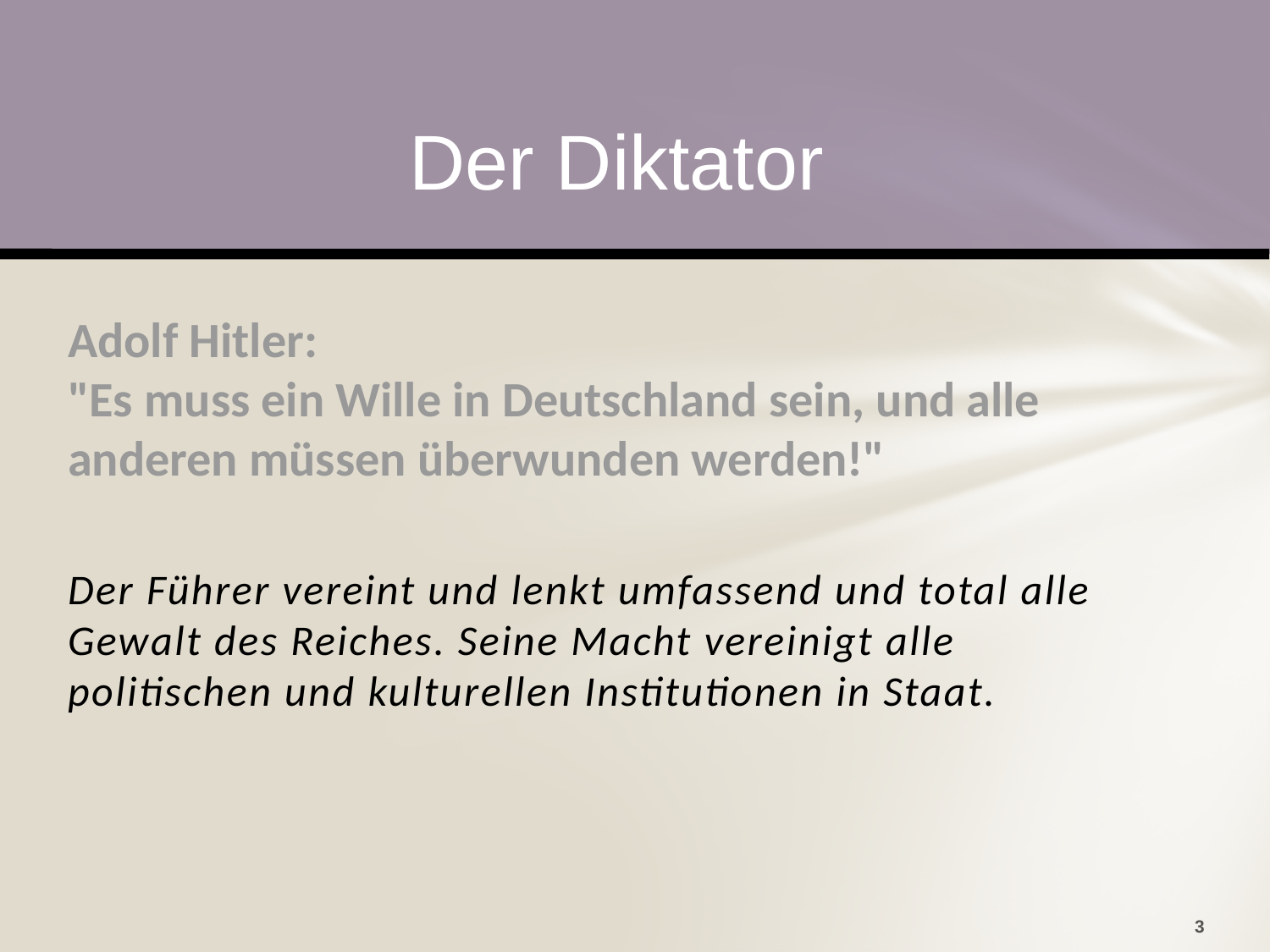

Der Diktator
# Adolf Hitler: "Es muss ein Wille in Deutschland sein, und alle anderen müssen überwunden werden!"
Der Führer vereint und lenkt umfassend und total alle Gewalt des Reiches. Seine Macht vereinigt alle politischen und kulturellen Institutionen in Staat.

3